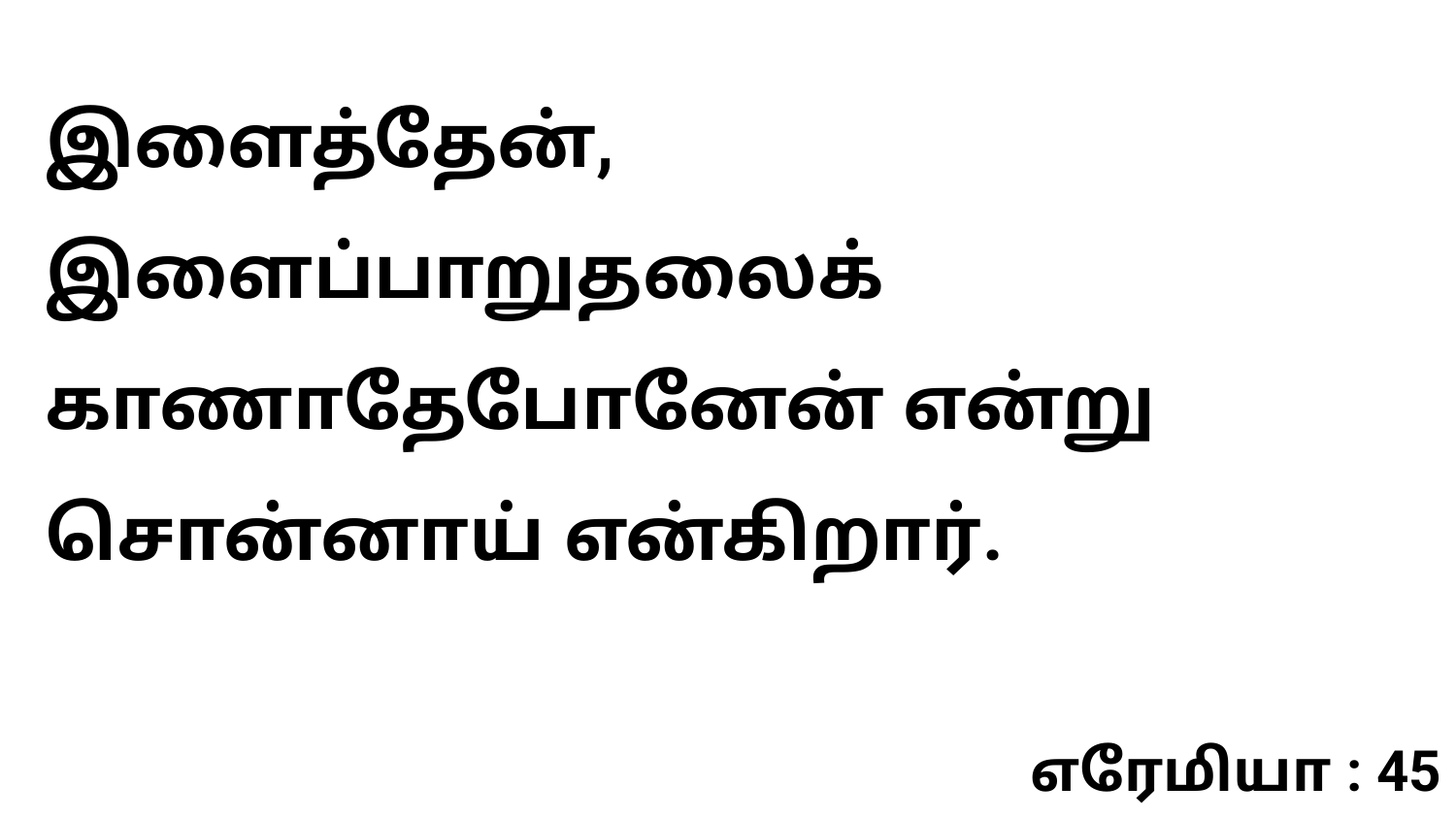

இளைத்தேன், இளைப்பாறுதலைக் காணாதேபோனேன் என்று சொன்னாய் என்கிறார்.
எரேமியா : 45